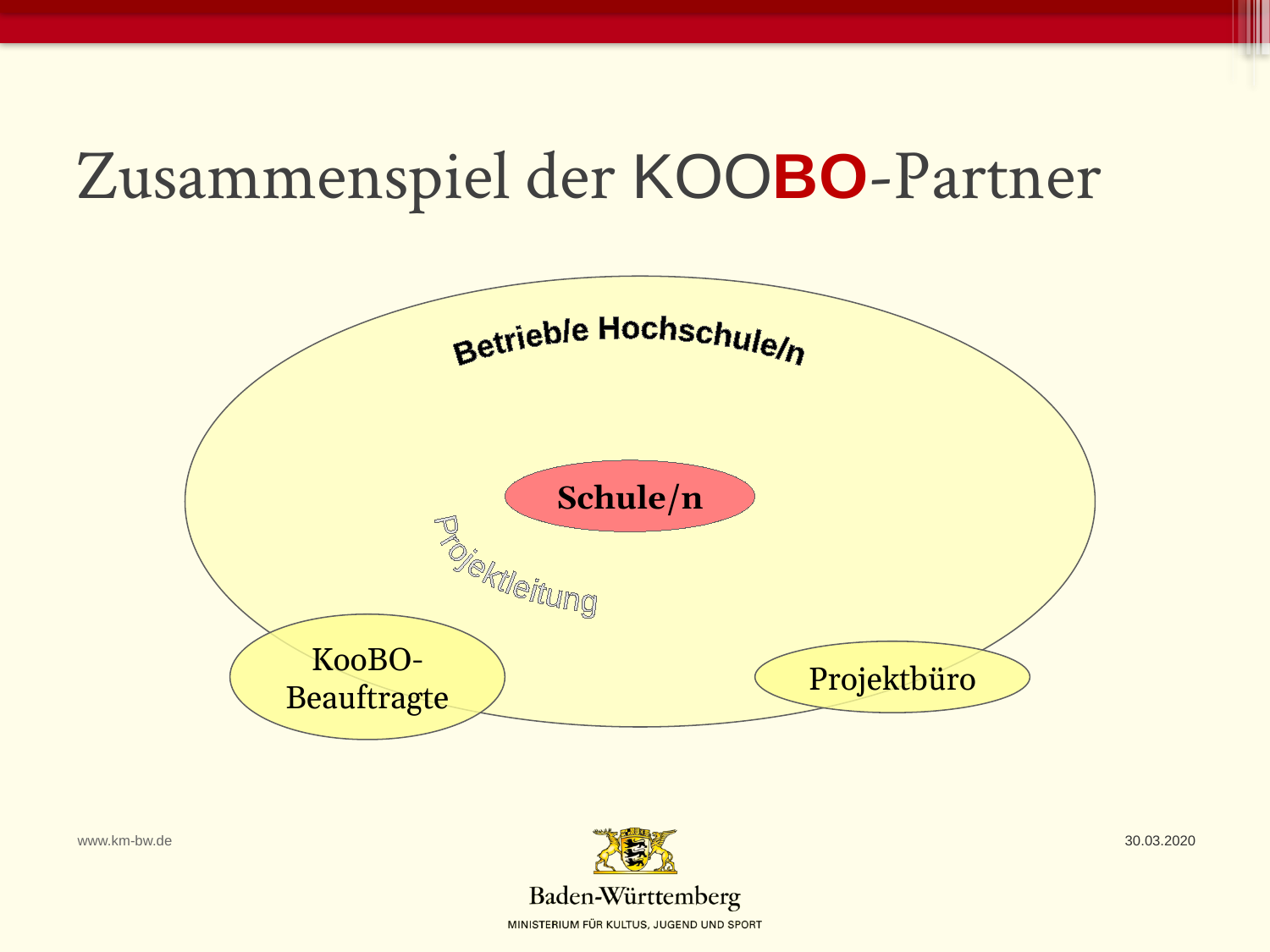

# Zusammenspiel der KooBO-Partner

Betrieb/e Hochschule/n

Projektleitung
Schule/n
KooBO-Beauftragte
Projektbüro
www.km-bw.de
30.03.2020